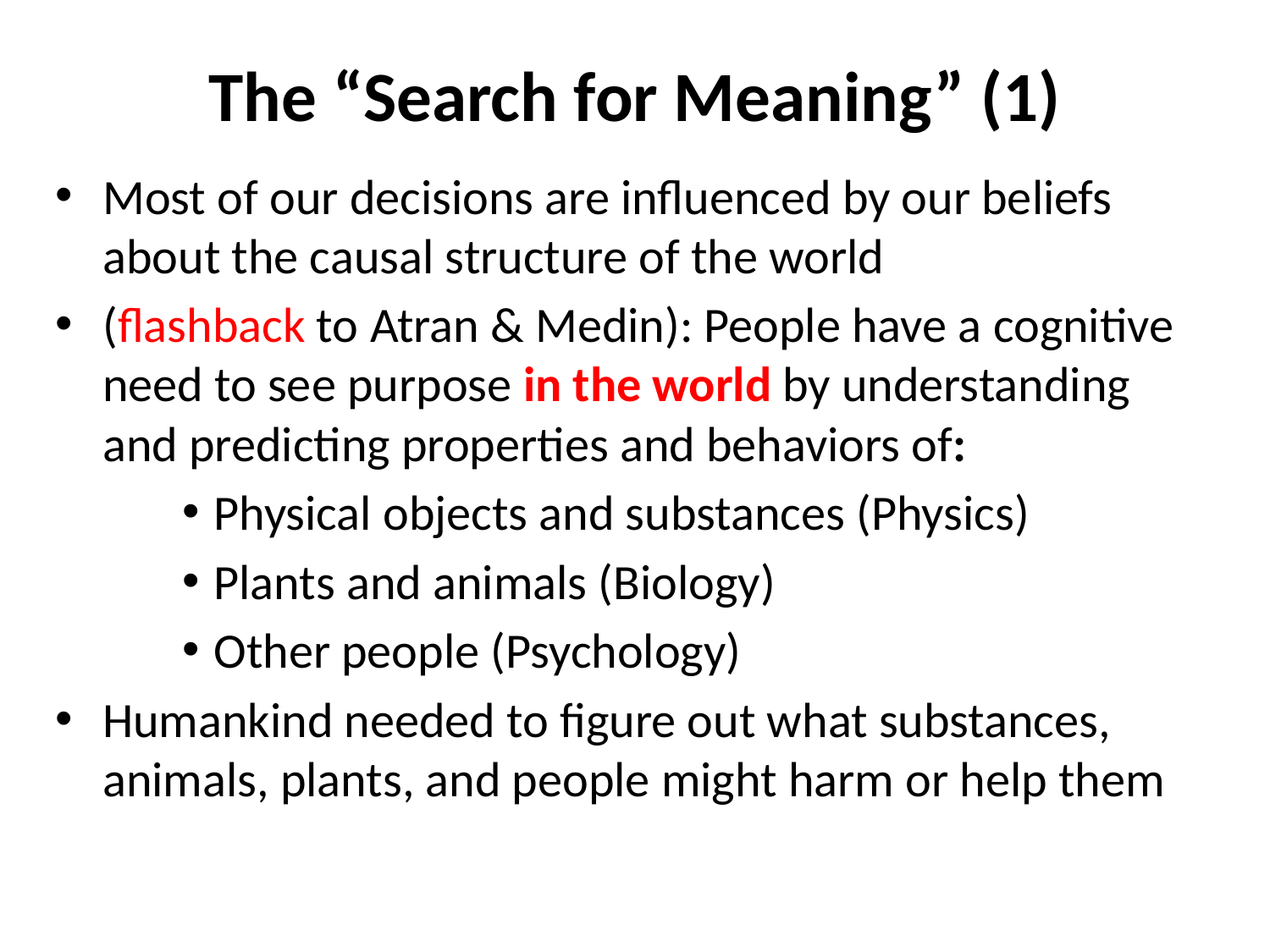

# The “Search for Meaning” (1)
Most of our decisions are influenced by our beliefs about the causal structure of the world
(flashback to Atran & Medin): People have a cognitive need to see purpose in the world by understanding and predicting properties and behaviors of:
Physical objects and substances (Physics)
Plants and animals (Biology)
Other people (Psychology)
Humankind needed to figure out what substances, animals, plants, and people might harm or help them